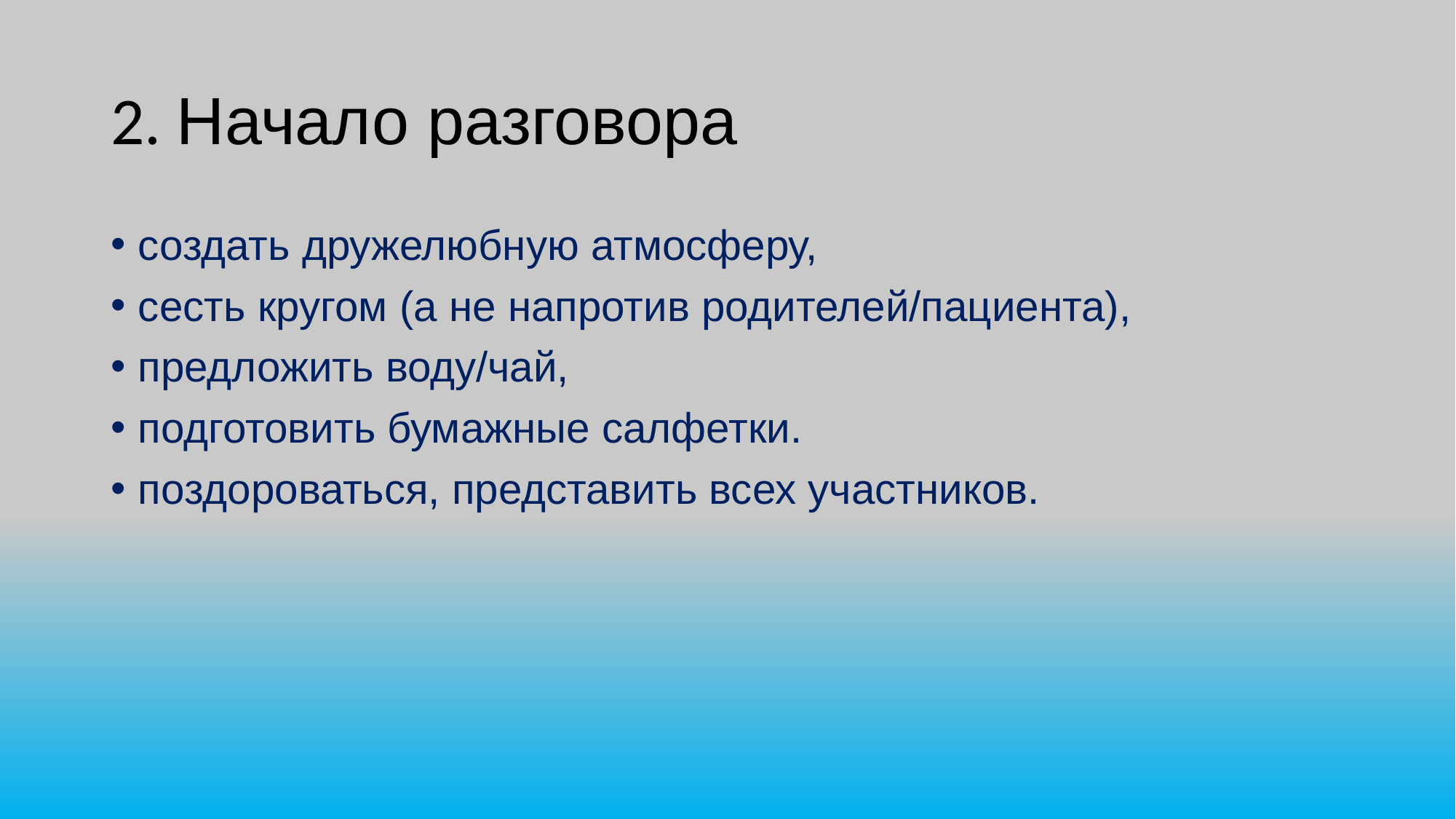

# 2. Начало разговора
создать дружелюбную атмосферу,
сесть кругом (а не напротив родителей/пациента),
предложить воду/чай,
подготовить бумажные салфетки.
поздороваться, представить всех участников.